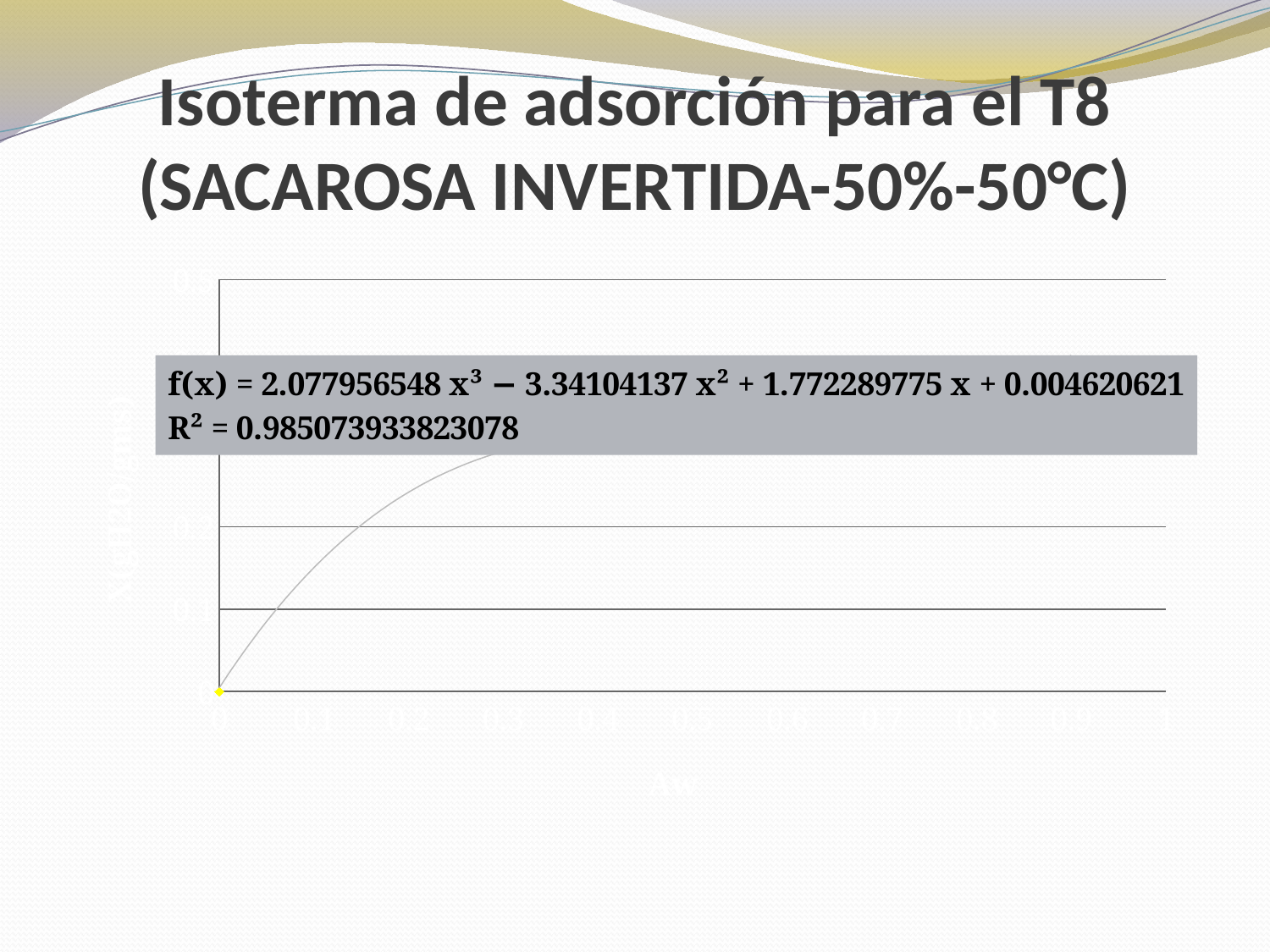

# Isoterma de adsorción para el T8 (SACAROSA INVERTIDA-50%-50°C)

### Chart

| Category |  |
|---|---|